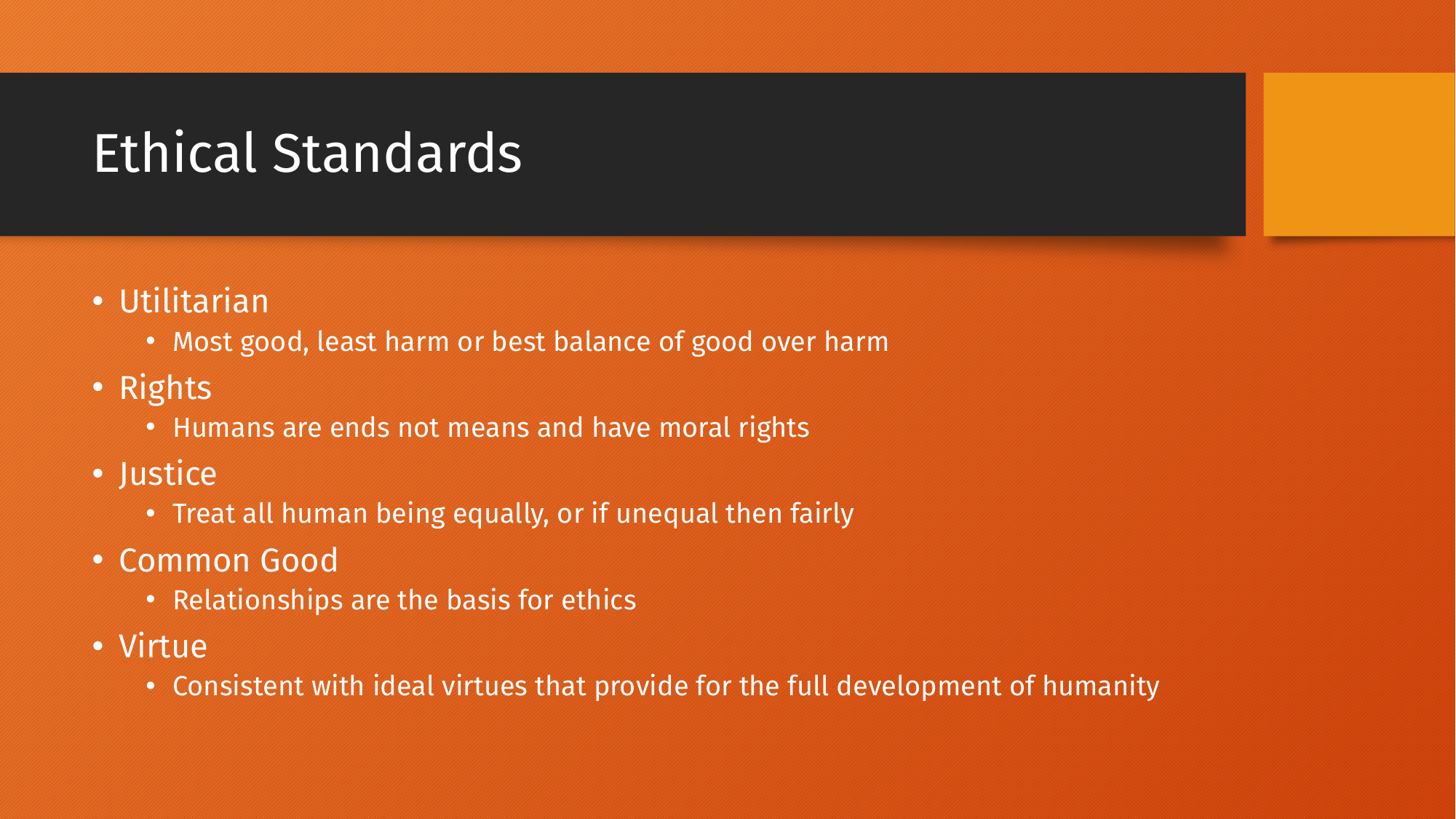

# Ethical Standards
Utilitarian
Most good, least harm or best balance of good over harm
Rights
Humans are ends not means and have moral rights
Justice
Treat all human being equally, or if unequal then fairly
Common Good
Relationships are the basis for ethics
Virtue
Consistent with ideal virtues that provide for the full development of humanity